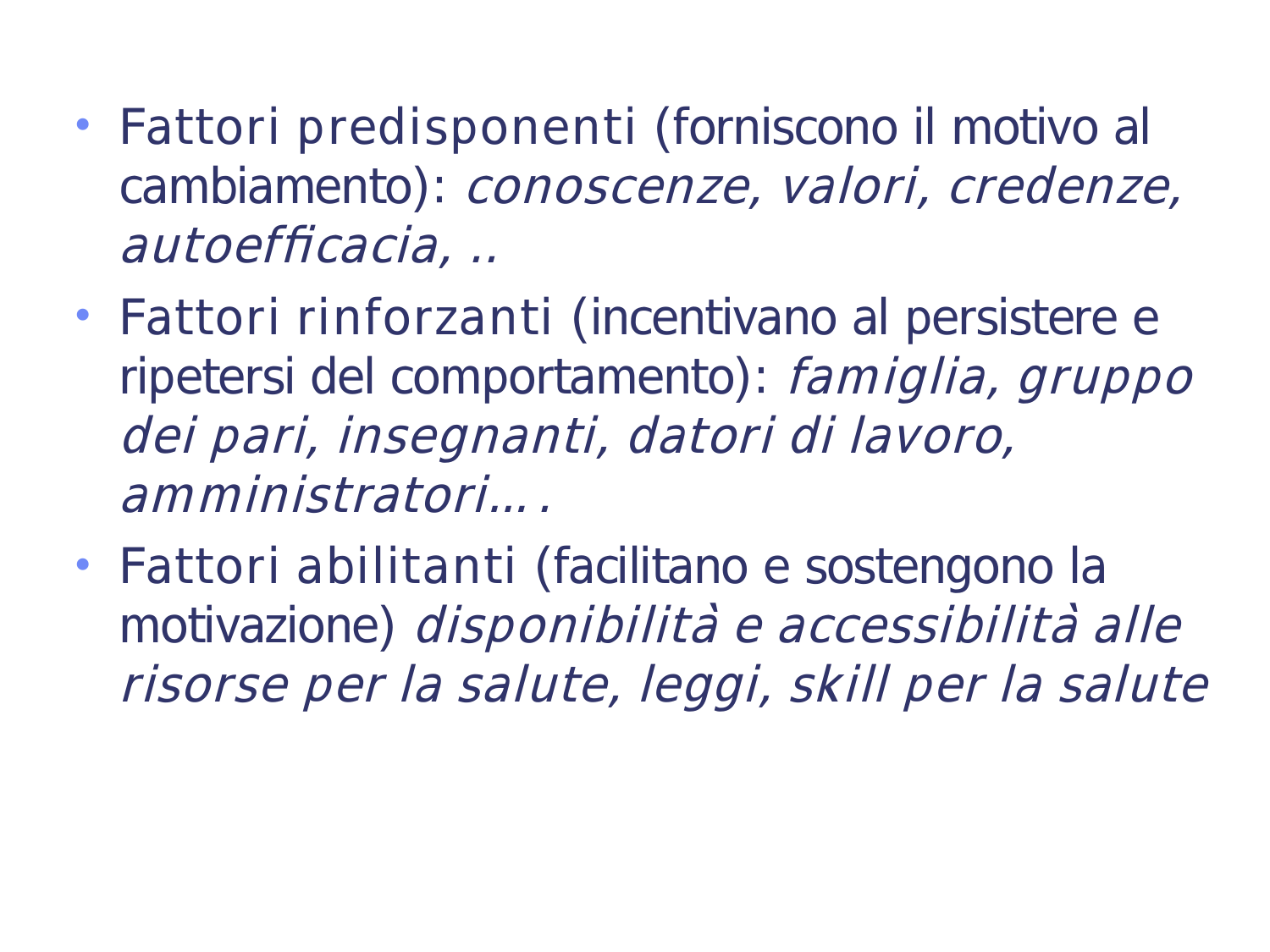

Fattori predisponenti (forniscono il motivo al cambiamento): conoscenze, valori, credenze, autoefficacia, ..
Fattori rinforzanti (incentivano al persistere e ripetersi del comportamento): famiglia, gruppo dei pari, insegnanti, datori di lavoro, amministratori….
Fattori abilitanti (facilitano e sostengono la motivazione) disponibilità e accessibilità alle risorse per la salute, leggi, skill per la salute